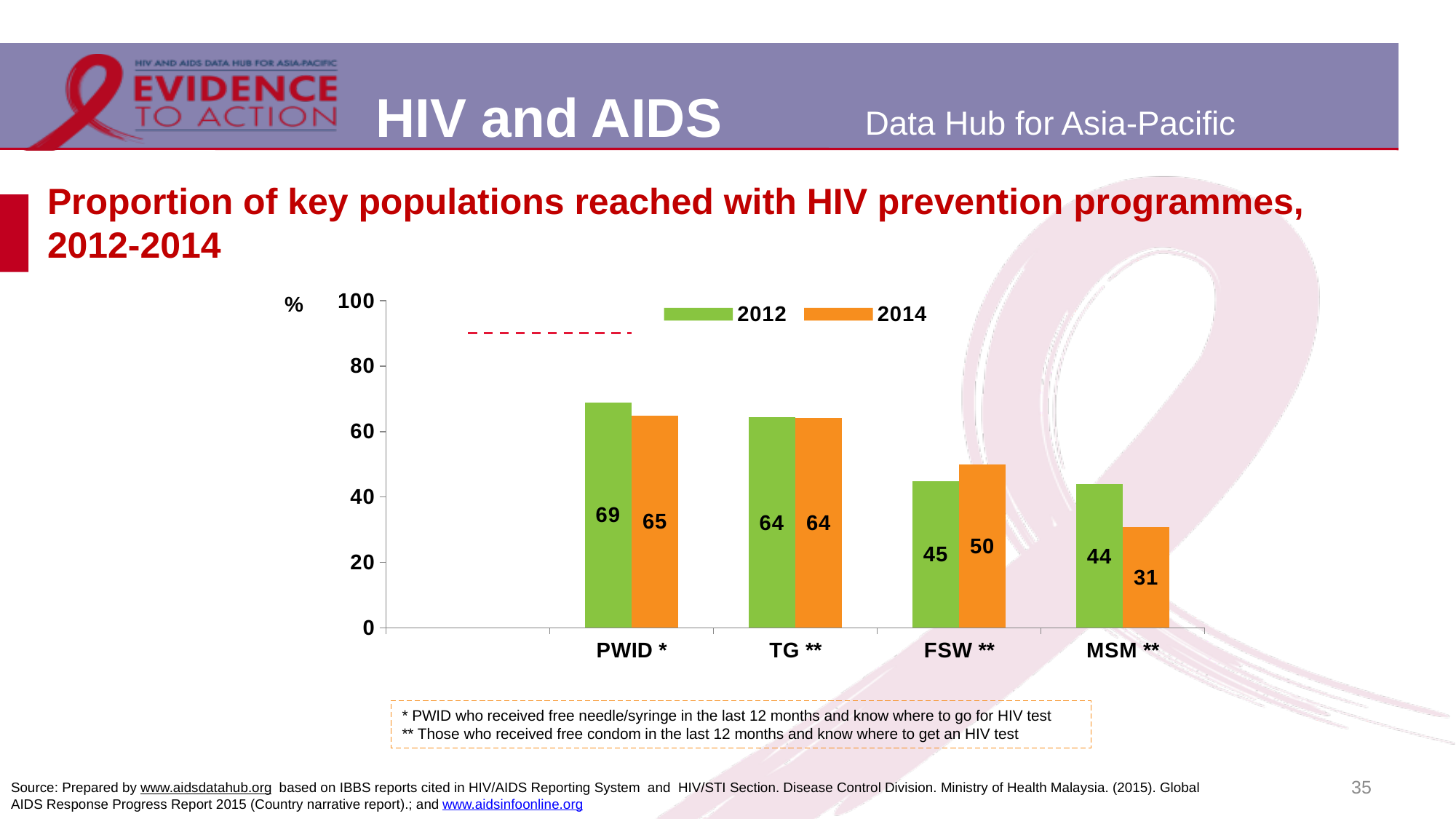

# Proportion of key populations reached with HIV prevention programmes, 2012-2014

[unsupported chart]

* PWID who received free needle/syringe in the last 12 months and know where to go for HIV test
** Those who received free condom in the last 12 months and know where to get an HIV test
35
Source: Prepared by www.aidsdatahub.org  based on IBBS reports cited in HIV/AIDS Reporting System  and  HIV/STI Section. Disease Control Division. Ministry of Health Malaysia. (2015). Global AIDS Response Progress Report 2015 (Country narrative report).; and www.aidsinfoonline.org